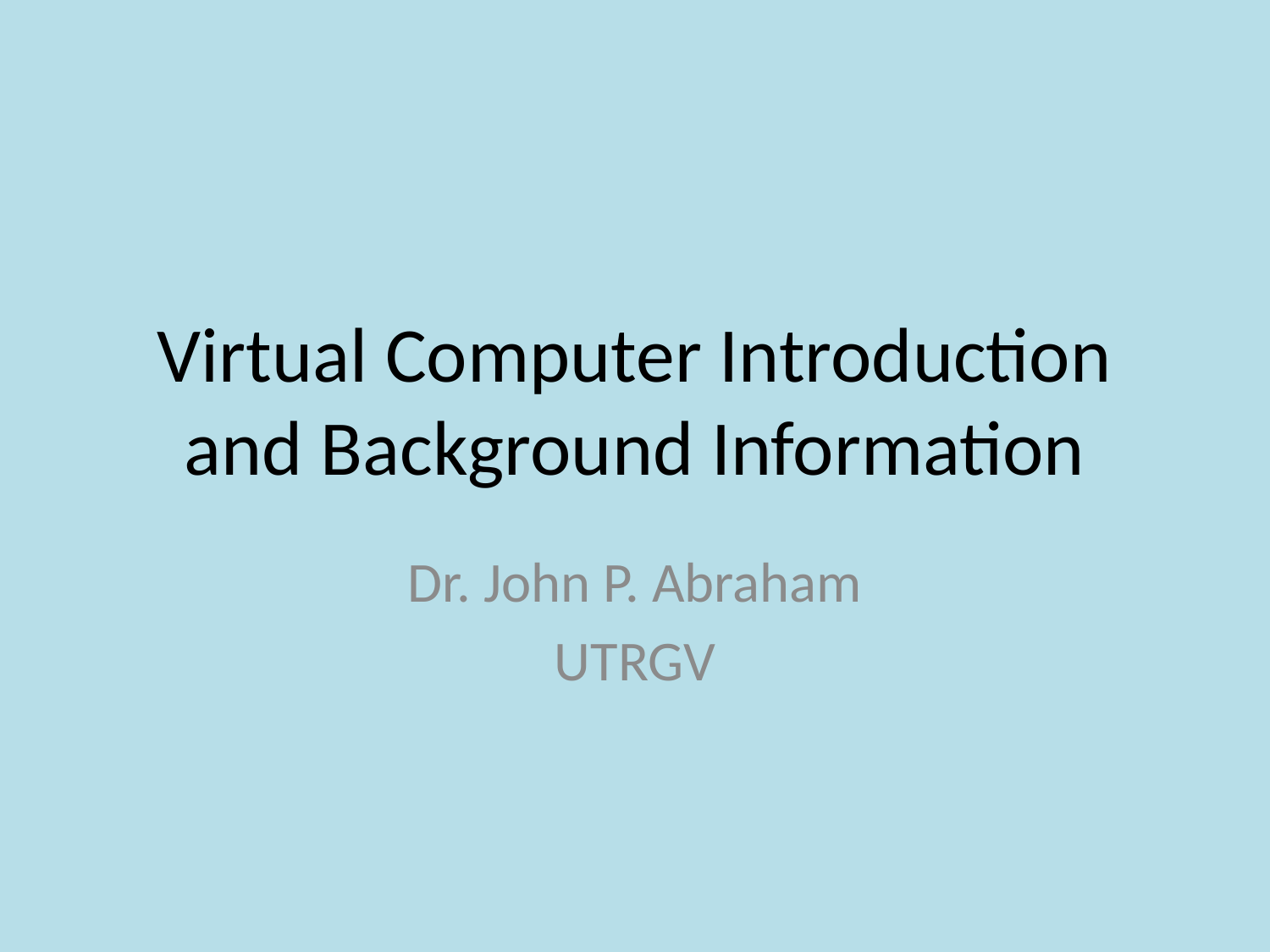

# Virtual Computer Introduction and Background Information
Dr. John P. Abraham
UTRGV